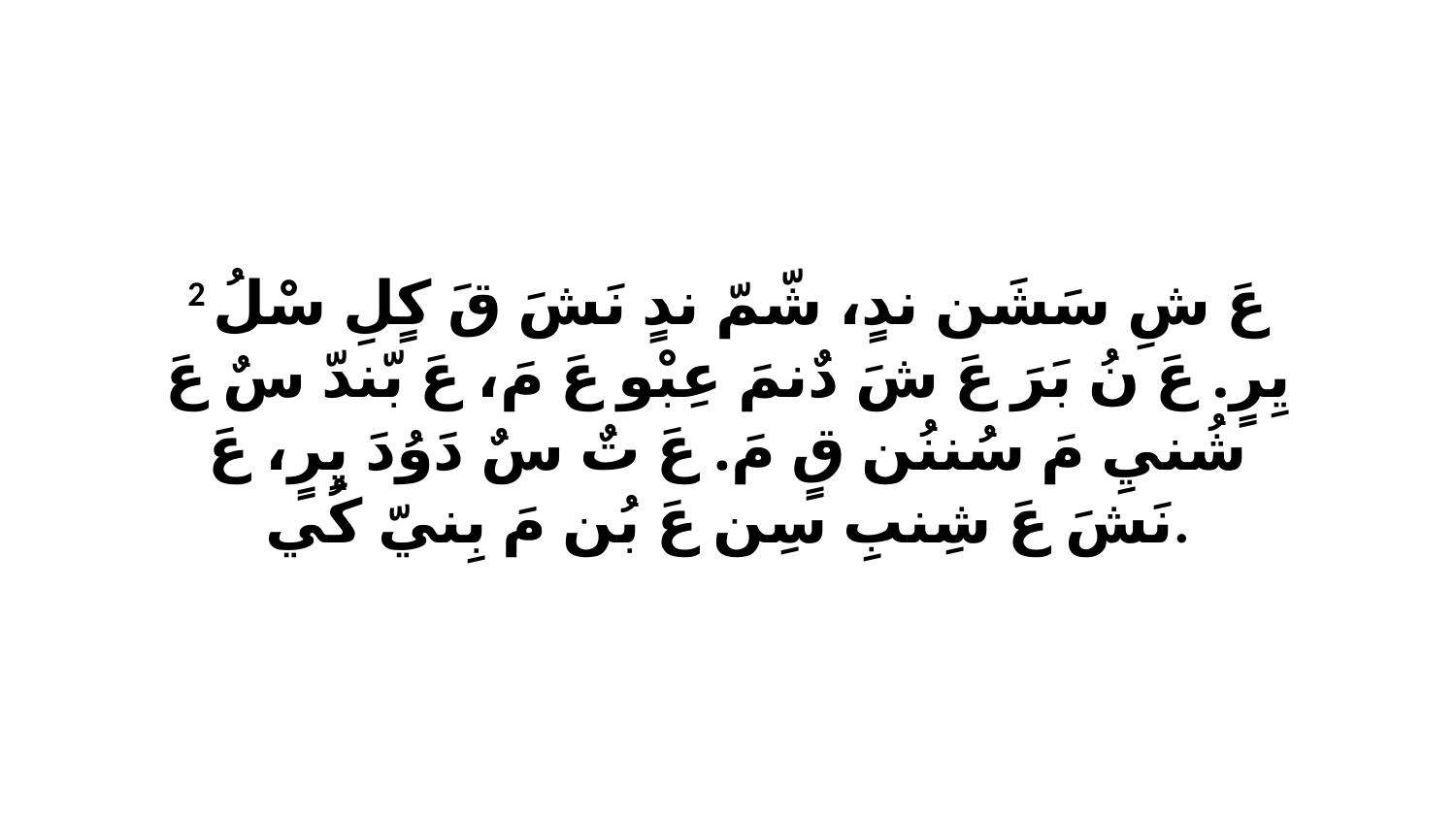

2 عَ شِ سَشَن ندٍ، شّمّ ندٍ نَشَ قَ كٍلِ سْلُ يِرٍ. عَ نُ بَرَ عَ شَ دٌنمَ عِبْو عَ مَ، عَ بّندّ سٌ عَ شُنيِ مَ سُننُن قٍ مَ. عَ تٌ سٌ دَوُدَ يِرٍ، عَ نَشَ عَ شِنبِ سِن عَ بُن مَ بِنيّ كُي.